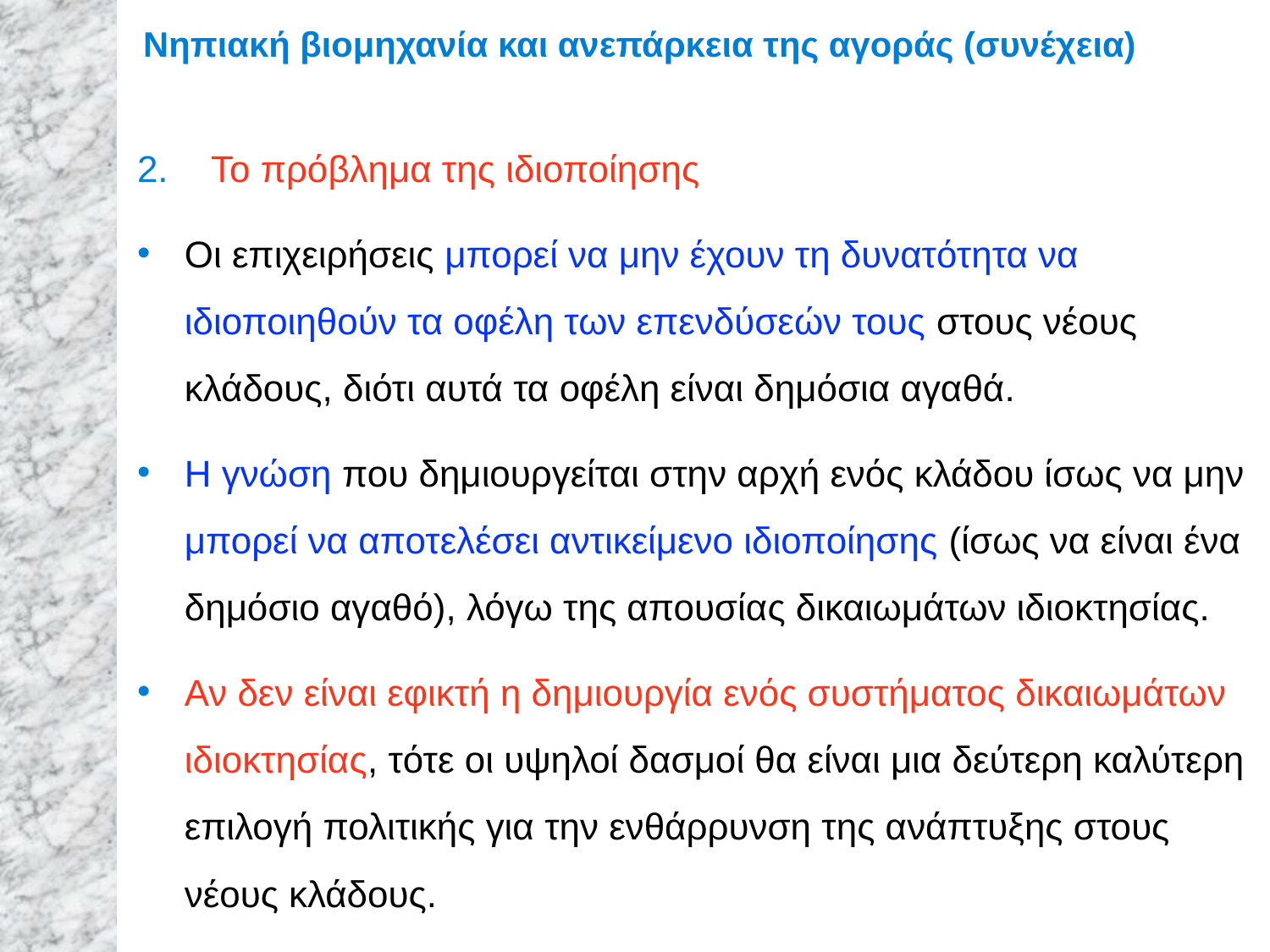

# Νηπιακή βιομηχανία και ανεπάρκεια της αγοράς (συνέχεια)
Το πρόβλημα της ιδιοποίησης
Οι επιχειρήσεις μπορεί να μην έχουν τη δυνατότητα να ιδιοποιηθούν τα οφέλη των επενδύσεών τους στους νέους κλάδους, διότι αυτά τα οφέλη είναι δημόσια αγαθά.
Η γνώση που δημιουργείται στην αρχή ενός κλάδου ίσως να μην μπορεί να αποτελέσει αντικείμενο ιδιοποίησης (ίσως να είναι ένα δημόσιο αγαθό), λόγω της απουσίας δικαιωμάτων ιδιοκτησίας.
Αν δεν είναι εφικτή η δημιουργία ενός συστήματος δικαιωμάτων ιδιοκτησίας, τότε οι υψηλοί δασμοί θα είναι μια δεύτερη καλύτερη επιλογή πολιτικής για την ενθάρρυνση της ανάπτυξης στους νέους κλάδους.